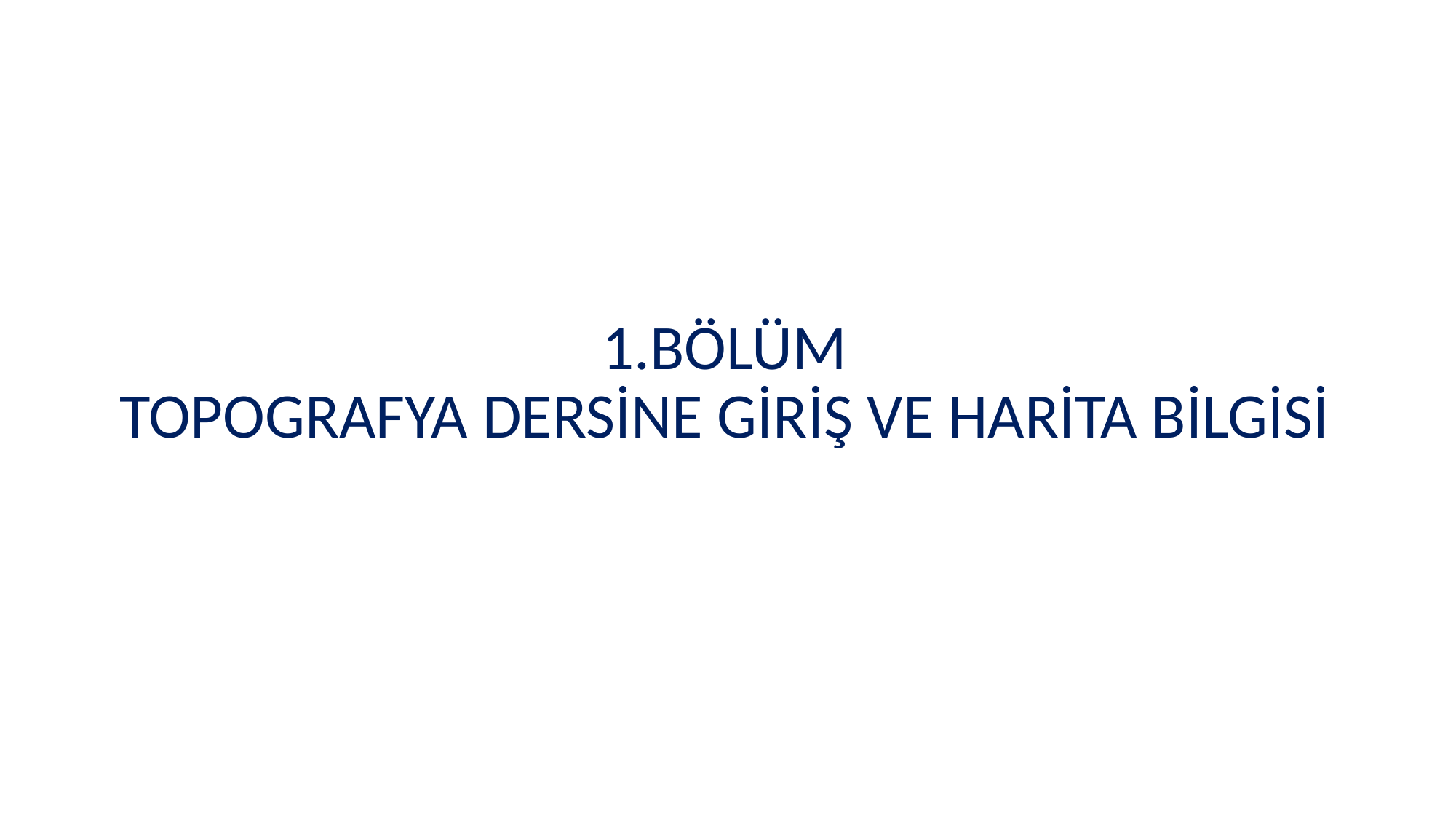

# 1.BÖLÜM TOPOGRAFYA DERSİNE GİRİŞ VE HARİTA BİLGİSİ